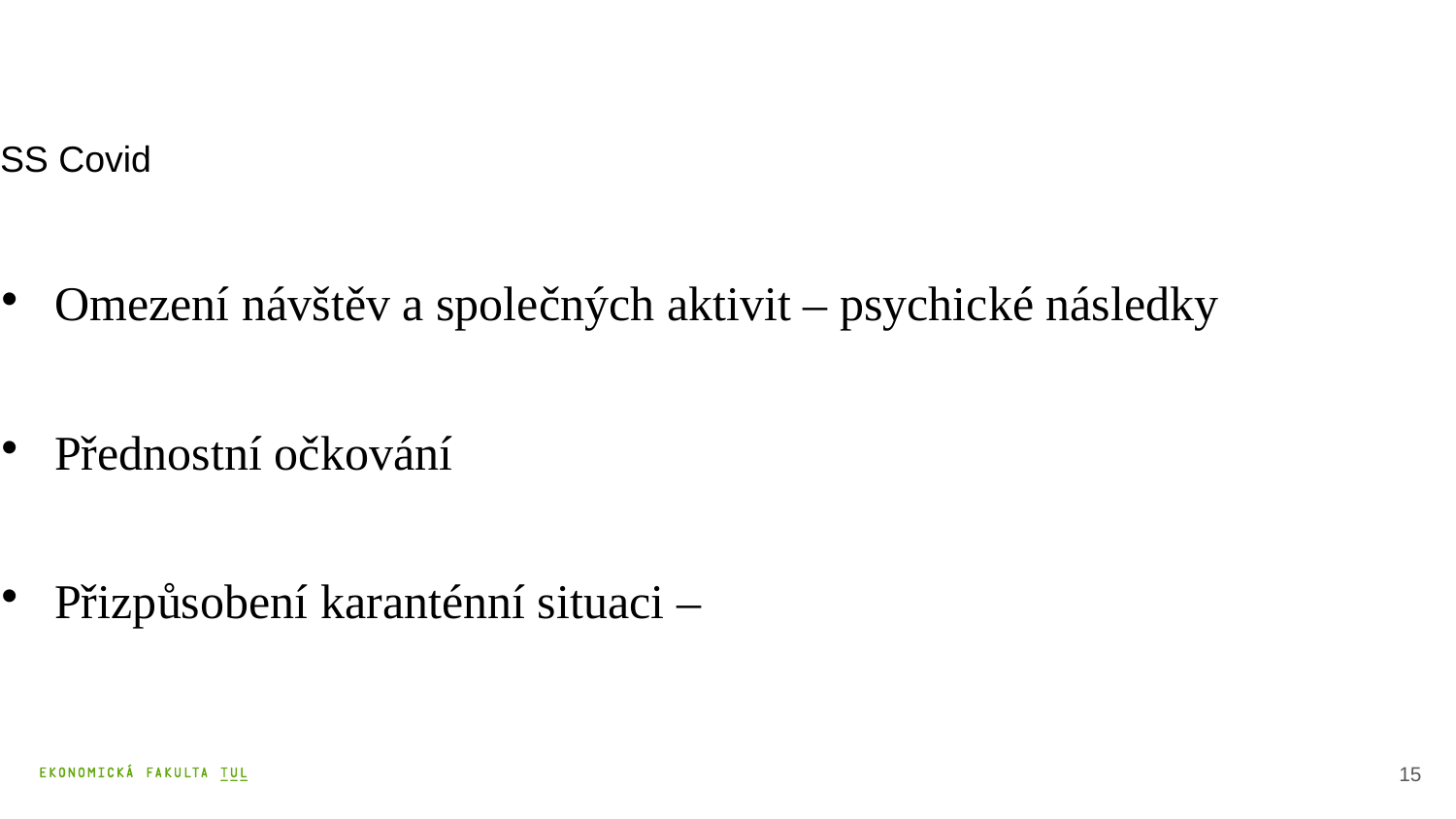

# SS Covid
Omezení návštěv a společných aktivit – psychické následky

Přednostní očkování

Přizpůsobení karanténní situaci –
15